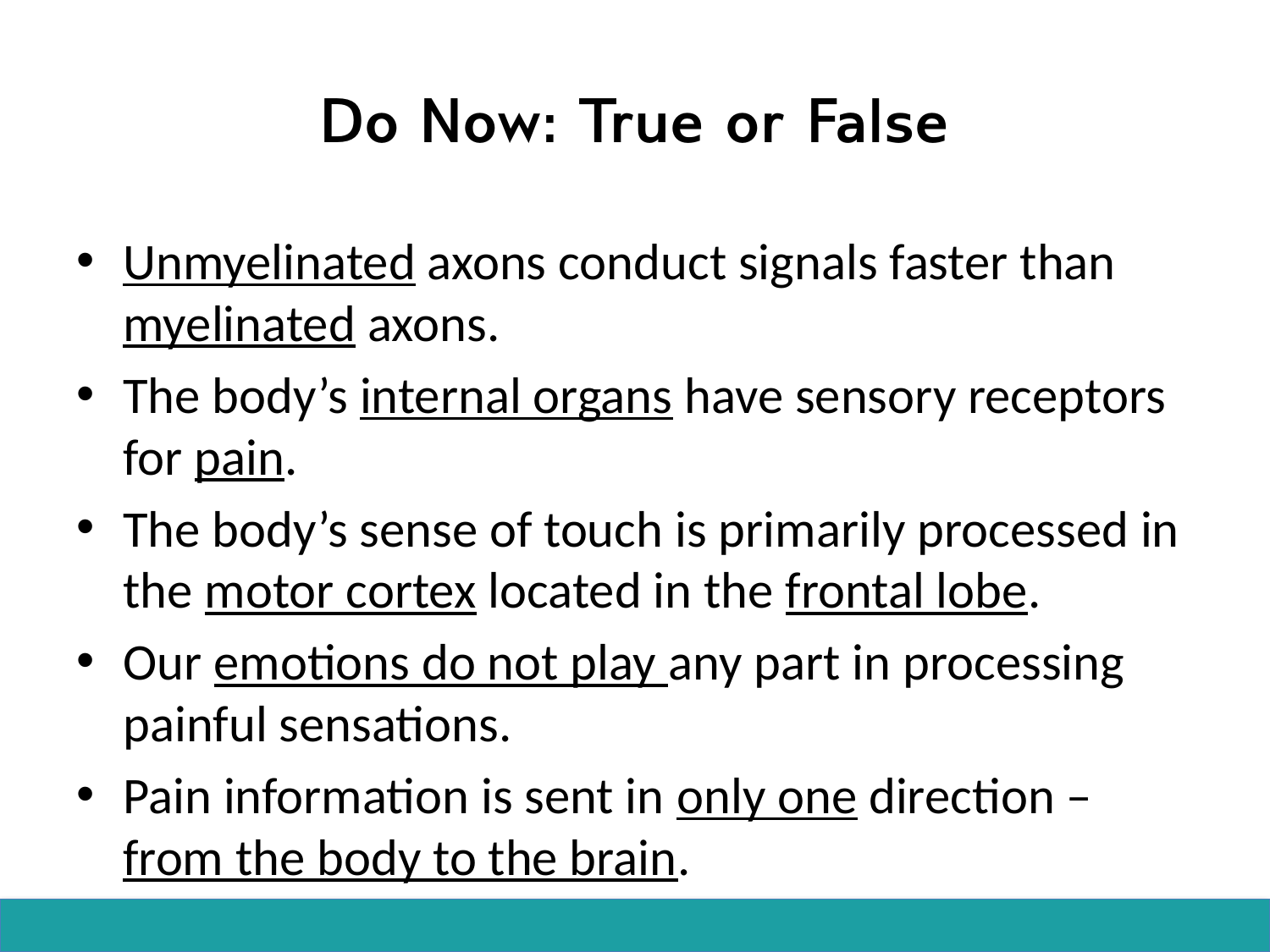

# Do Now: True or False
Unmyelinated axons conduct signals faster than myelinated axons.
The body’s internal organs have sensory receptors for pain.
The body’s sense of touch is primarily processed in the motor cortex located in the frontal lobe.
Our emotions do not play any part in processing painful sensations.
Pain information is sent in only one direction – from the body to the brain.